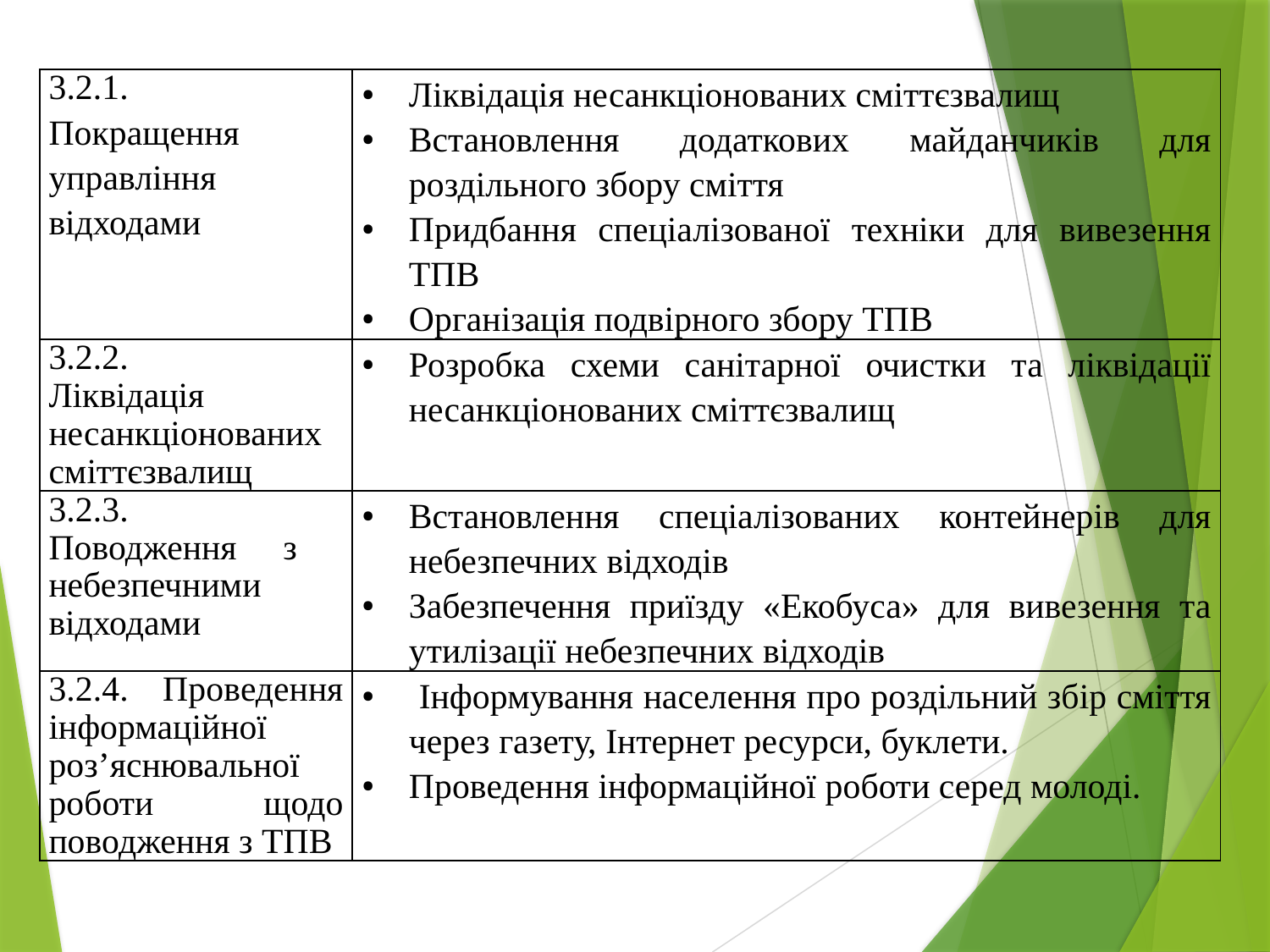

| 3.2.1. Покращення управління відходами | Ліквідація несанкціонованих сміттєзвалищ Встановлення додаткових майданчиків для роздільного збору сміття Придбання спеціалізованої техніки для вивезення ТПВ Організація подвірного збору ТПВ |
| --- | --- |
| 3.2.2. Ліквідація несанкціонованих сміттєзвалищ | Розробка схеми санітарної очистки та ліквідації несанкціонованих сміттєзвалищ |
| 3.2.3. Поводження з небезпечними відходами | Встановлення спеціалізованих контейнерів для небезпечних відходів Забезпечення приїзду «Екобуса» для вивезення та утилізації небезпечних відходів |
| 3.2.4. Проведення інформаційної роз’яснювальної роботи щодо поводження з ТПВ | Інформування населення про роздільний збір сміття через газету, Інтернет ресурси, буклети. Проведення інформаційної роботи серед молоді. |